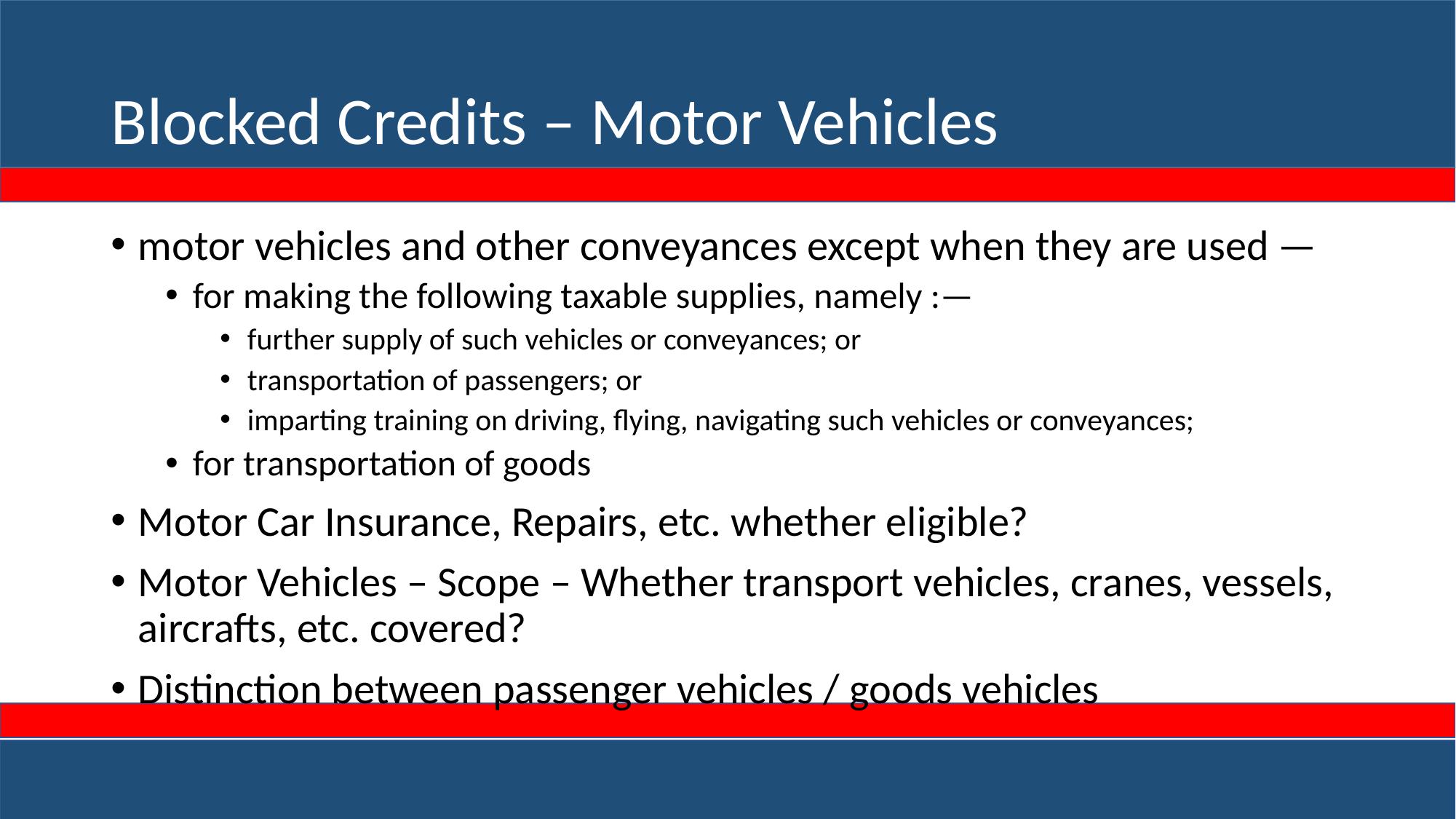

# Blocked Credits – Motor Vehicles
motor vehicles and other conveyances except when they are used —
for making the following taxable supplies, namely :—
further supply of such vehicles or conveyances; or
transportation of passengers; or
imparting training on driving, flying, navigating such vehicles or conveyances;
for transportation of goods
Motor Car Insurance, Repairs, etc. whether eligible?
Motor Vehicles – Scope – Whether transport vehicles, cranes, vessels, aircrafts, etc. covered?
Distinction between passenger vehicles / goods vehicles